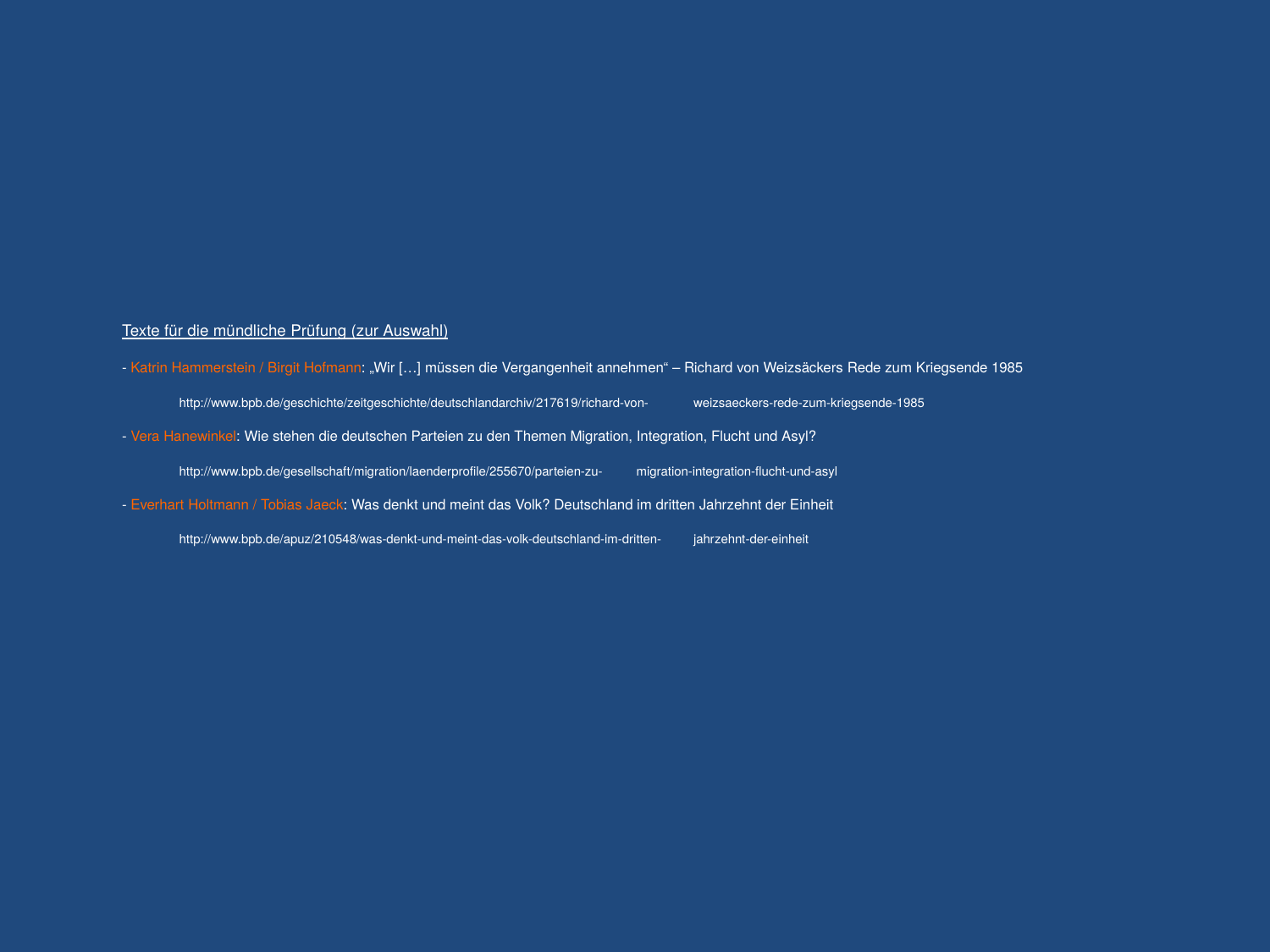

# Texte für die mündliche Prüfung (zur Auswahl) - Katrin Hammerstein / Birgit Hofmann: „Wir […] müssen die Vergangenheit annehmen“ – Richard von Weizsäckers Rede zum Kriegsende 1985 http://www.bpb.de/geschichte/zeitgeschichte/deutschlandarchiv/217619/richard-von-	weizsaeckers-rede-zum-kriegsende-1985 - Vera Hanewinkel: Wie stehen die deutschen Parteien zu den Themen Migration, Integration, Flucht und Asyl? http://www.bpb.de/gesellschaft/migration/laenderprofile/255670/parteien-zu-	migration-integration-flucht-und-asyl - Everhart Holtmann / Tobias Jaeck: Was denkt und meint das Volk? Deutschland im dritten Jahrzehnt der Einheit http://www.bpb.de/apuz/210548/was-denkt-und-meint-das-volk-deutschland-im-dritten-	jahrzehnt-der-einheit